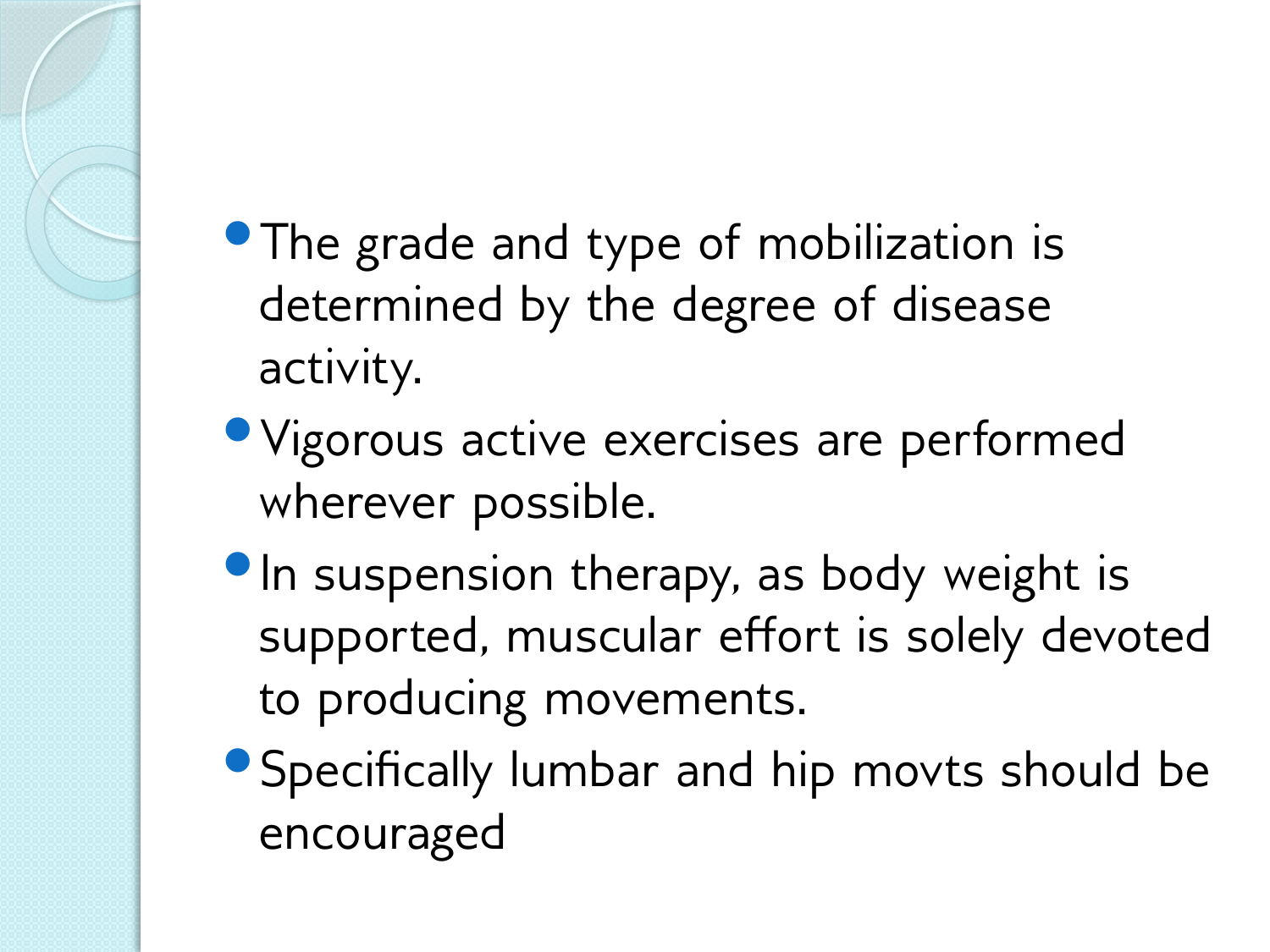

#
The grade and type of mobilization is determined by the degree of disease activity.
Vigorous active exercises are performed wherever possible.
In suspension therapy, as body weight is supported, muscular effort is solely devoted to producing movements.
Specifically lumbar and hip movts should be encouraged